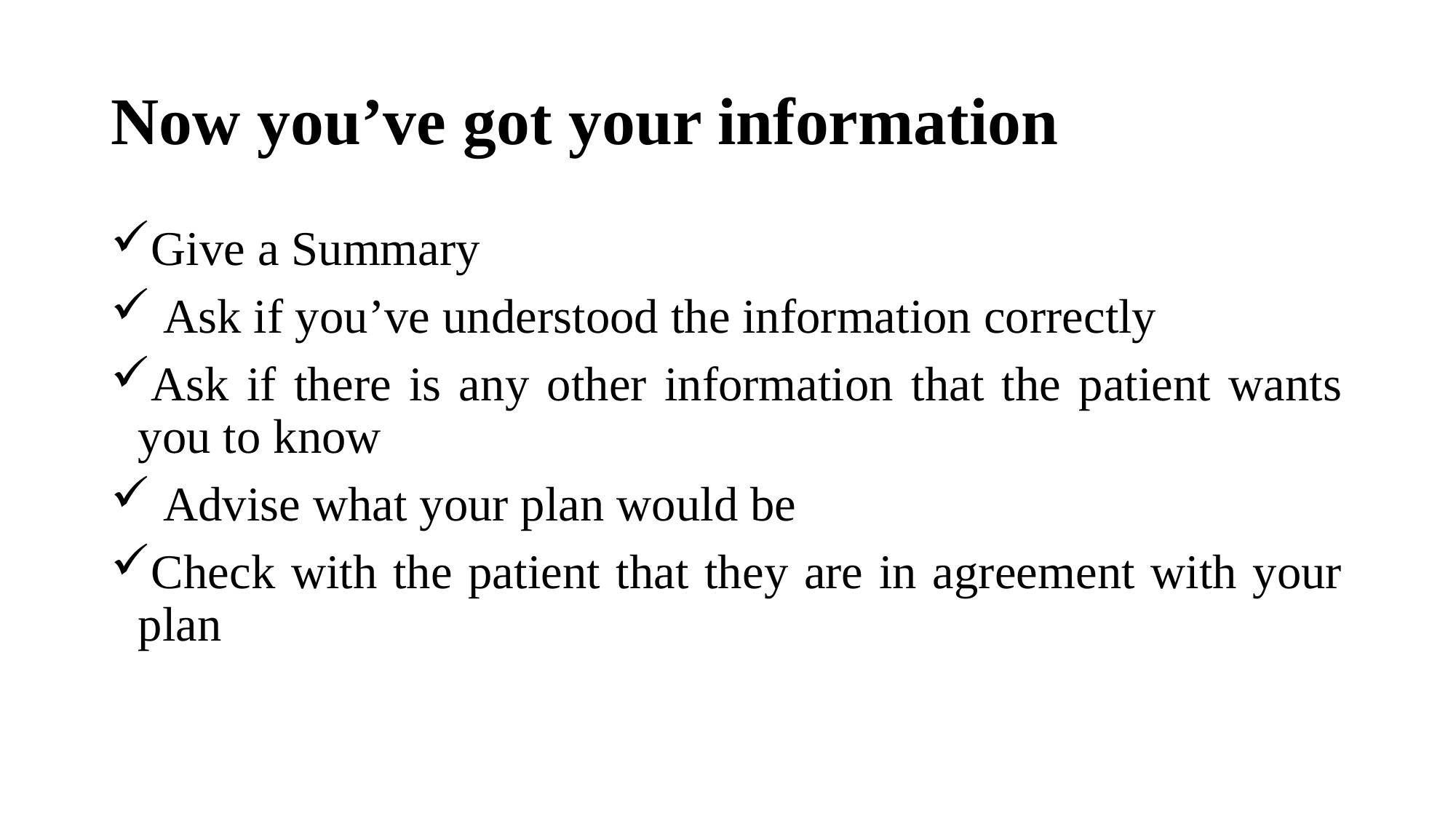

# Now you’ve got your information
Give a Summary
 Ask if you’ve understood the information correctly
Ask if there is any other information that the patient wants you to know
 Advise what your plan would be
Check with the patient that they are in agreement with your plan